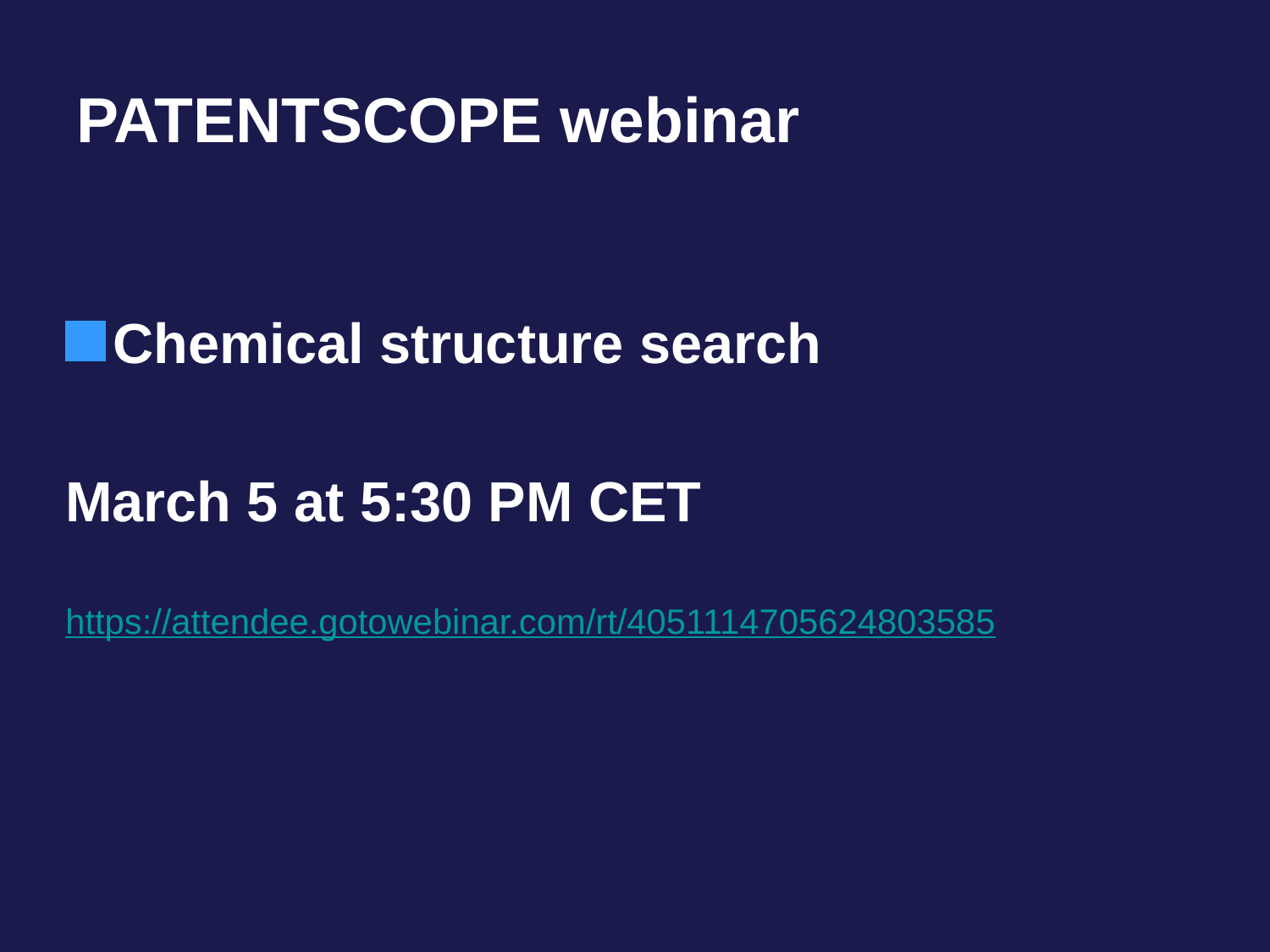

# PATENTSCOPE webinar

Chemical structure search

March 5 at 5:30 PM CET

https://attendee.gotowebinar.com/rt/4051114705624803585